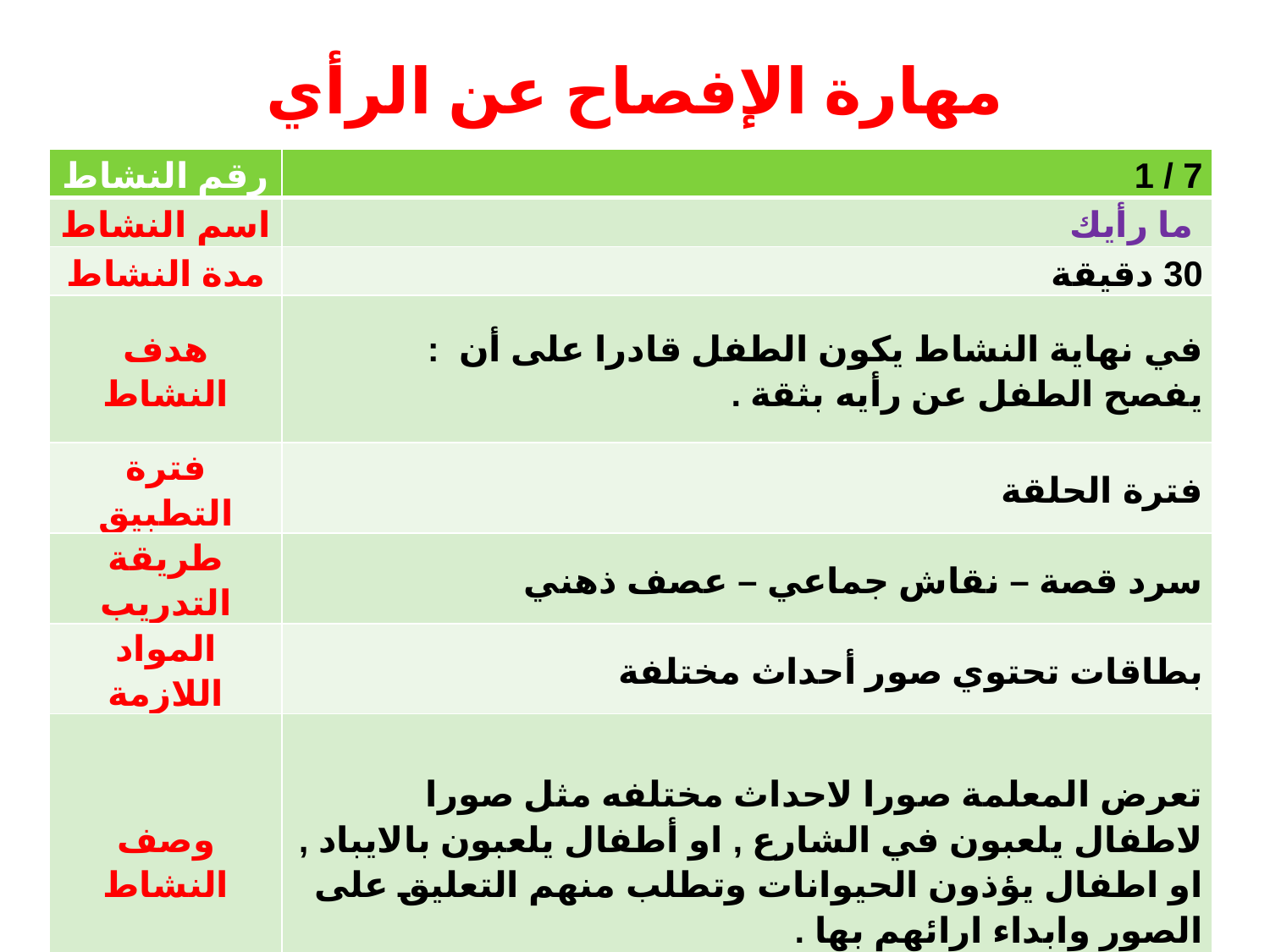

# مهارة الإفصاح عن الرأي
| رقم النشاط | 7 / 1 |
| --- | --- |
| اسم النشاط | ما رأيك |
| مدة النشاط | 30 دقيقة |
| هدف النشاط | في نهاية النشاط يكون الطفل قادرا على أن : يفصح الطفل عن رأيه بثقة . |
| فترة التطبيق | فترة الحلقة |
| طريقة التدريب | سرد قصة – نقاش جماعي – عصف ذهني |
| المواد اللازمة | بطاقات تحتوي صور أحداث مختلفة |
| وصف النشاط | تعرض المعلمة صورا لاحداث مختلفه مثل صورا لاطفال يلعبون في الشارع , او أطفال يلعبون بالايباد , او اطفال يؤذون الحيوانات وتطلب منهم التعليق على الصور وابداء ارائهم بها . |